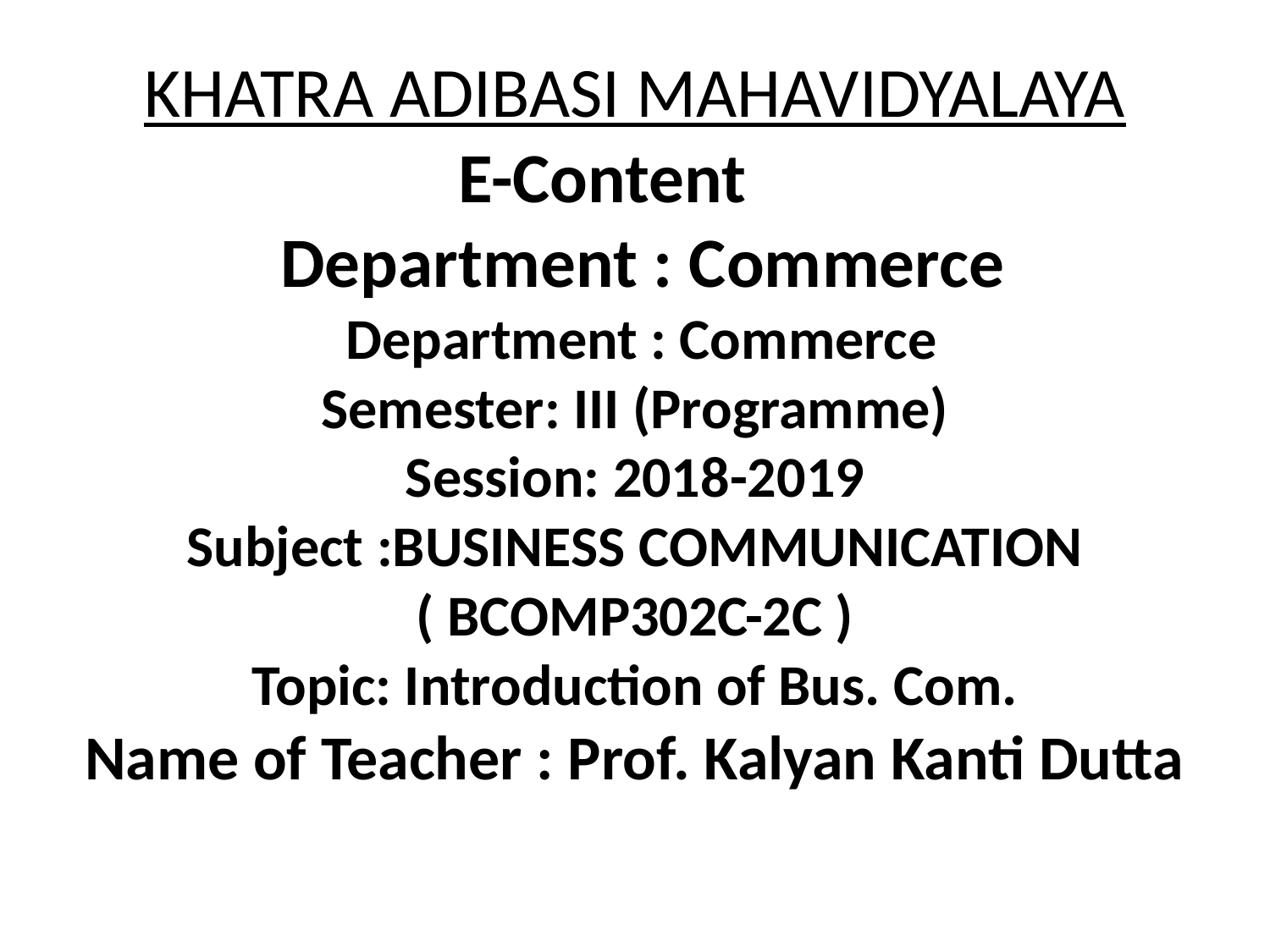

# KHATRA ADIBASI MAHAVIDYALAYA E-Content Department : Commerce Department : Commerce Semester: III (Programme) Session: 2018-2019 Subject :BUSINESS COMMUNICATION ( BCOMP302C-2C ) Topic: Introduction of Bus. Com. Name of Teacher : Prof. Kalyan Kanti Dutta